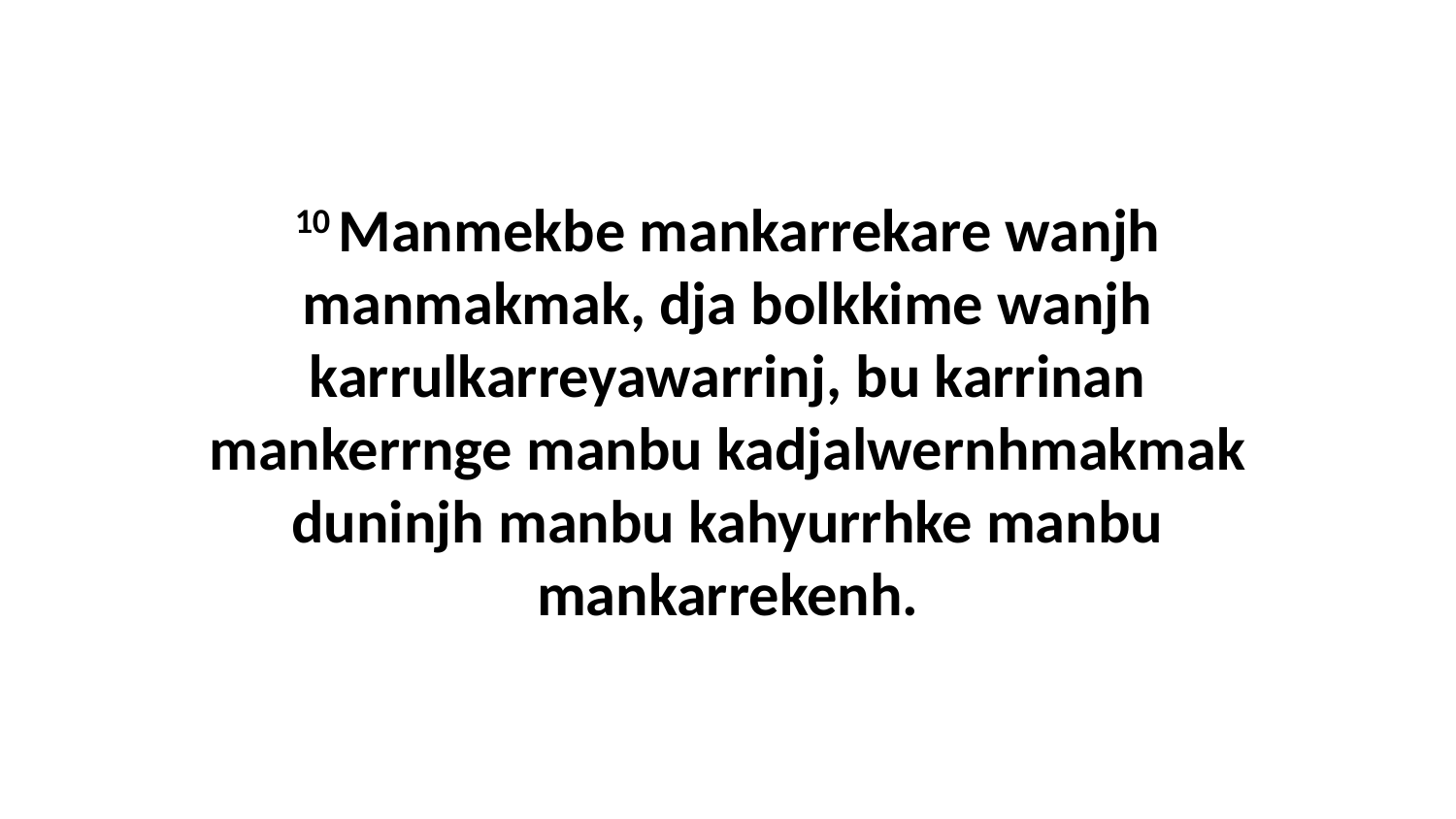

10 Manmekbe mankarrekare wanjh manmakmak, dja bolkkime wanjh karrulkarreyawarrinj, bu karrinan mankerrnge manbu kadjalwernhmakmak duninjh manbu kahyurrhke manbu mankarrekenh.